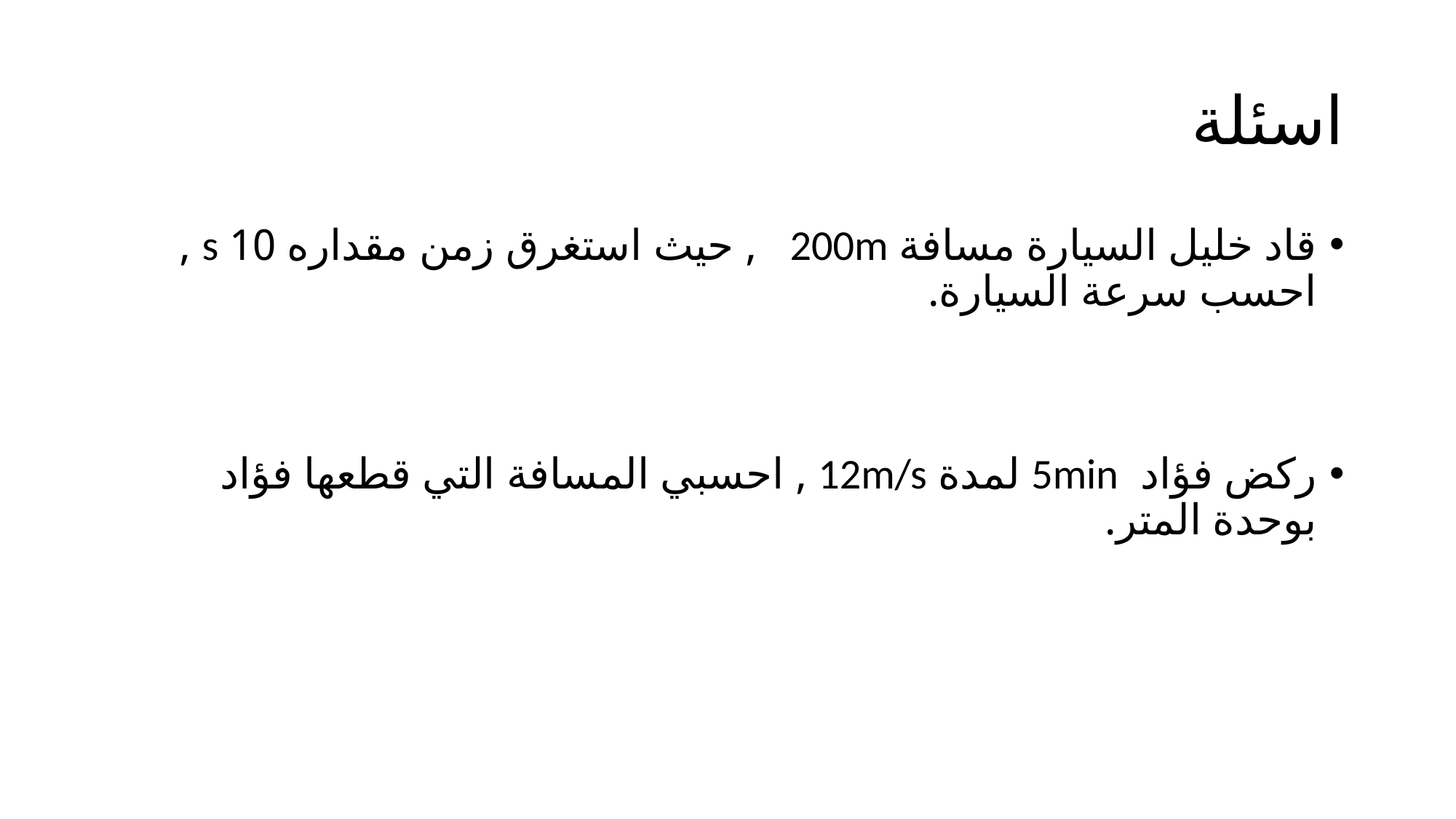

# اسئلة
قاد خليل السيارة مسافة 200m   , حيث استغرق زمن مقداره 10 s , احسب سرعة السيارة.

ركض فؤاد  5min لمدة 12m/s , احسبي المسافة التي قطعها فؤاد بوحدة المتر.